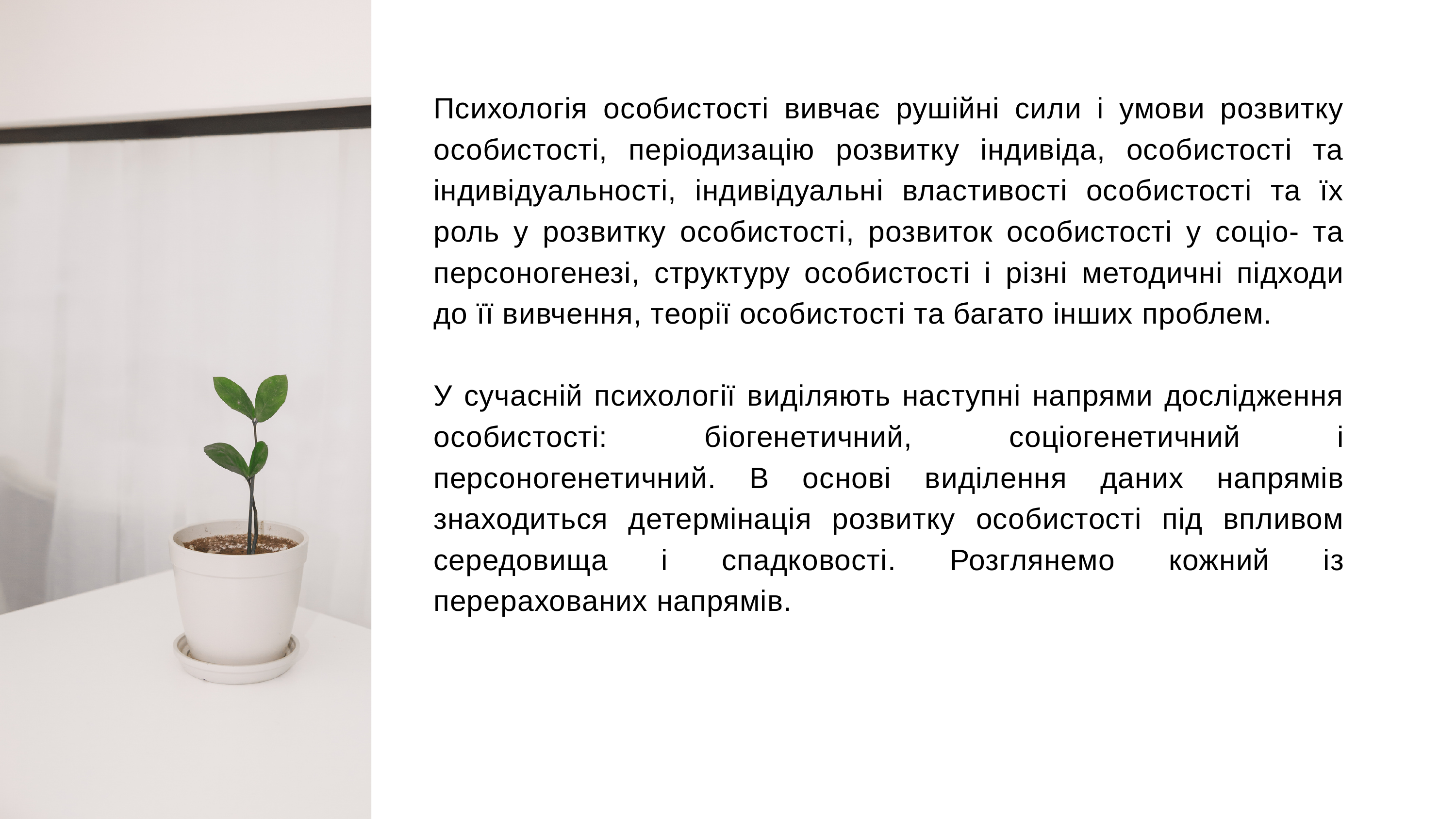

Психологія особистості вивчає рушійні сили і умови розвитку особистості, періодизацію розвитку індивіда, особистості та індивідуальності, індивідуальні властивості особистості та їх роль у розвитку особистості, розвиток особистості у соціо- та персоногенезі, структуру особистості і різні методичні підходи до її вивчення, теорії особистості та багато інших проблем.

У сучасній психології виділяють наступні напрями дослідження особистості: біогенетичний, соціогенетичний і персоногенетичний. В основі виділення даних напрямів знаходиться детермінація розвитку особистості під впливом середовища і спадковості. Розглянемо кожний із перерахованих напрямів.